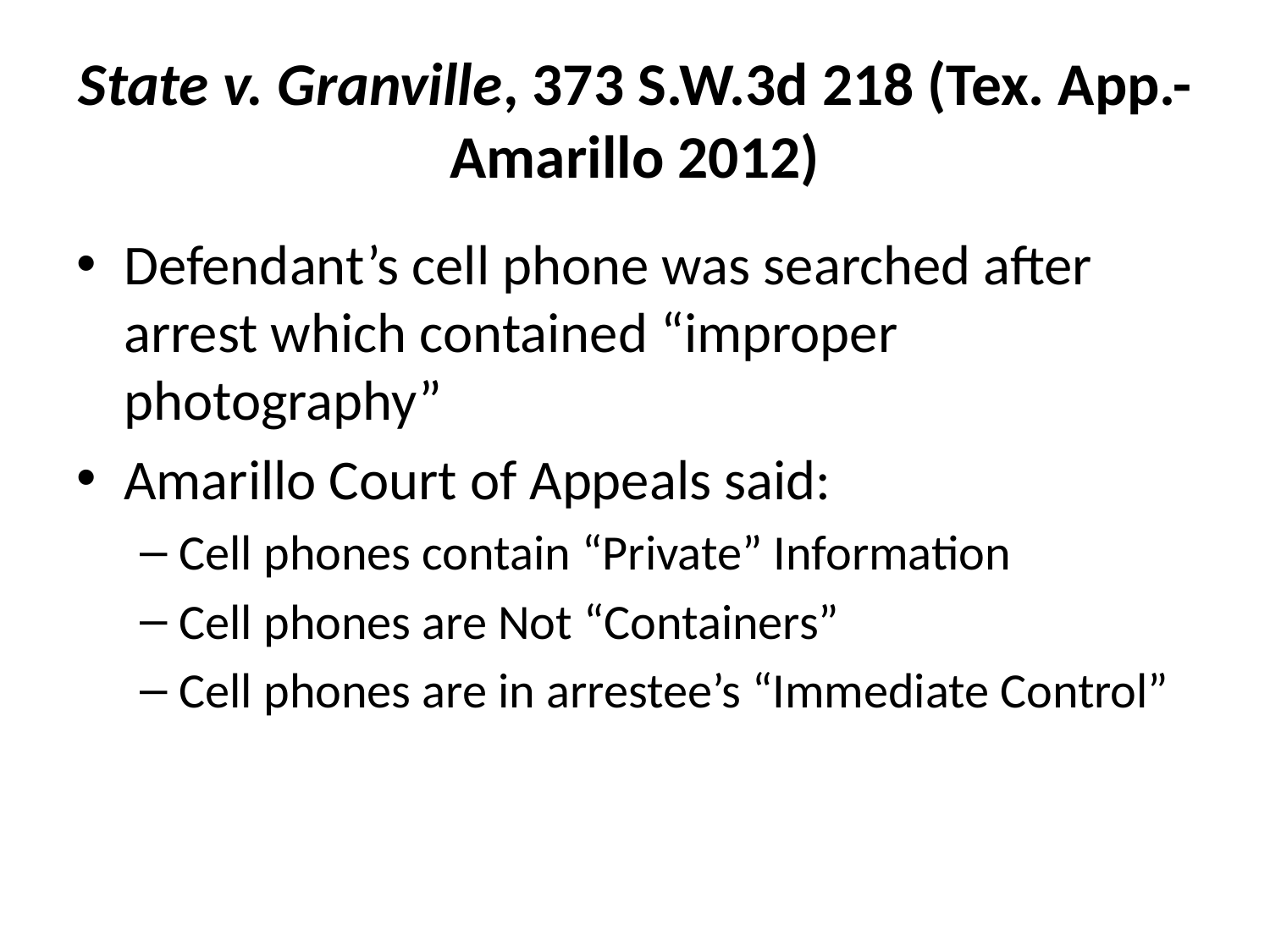

# State v. Granville, 373 S.W.3d 218 (Tex. App.-Amarillo 2012)
Defendant’s cell phone was searched after arrest which contained “improper photography”
Amarillo Court of Appeals said:
Cell phones contain “Private” Information
Cell phones are Not “Containers”
Cell phones are in arrestee’s “Immediate Control”